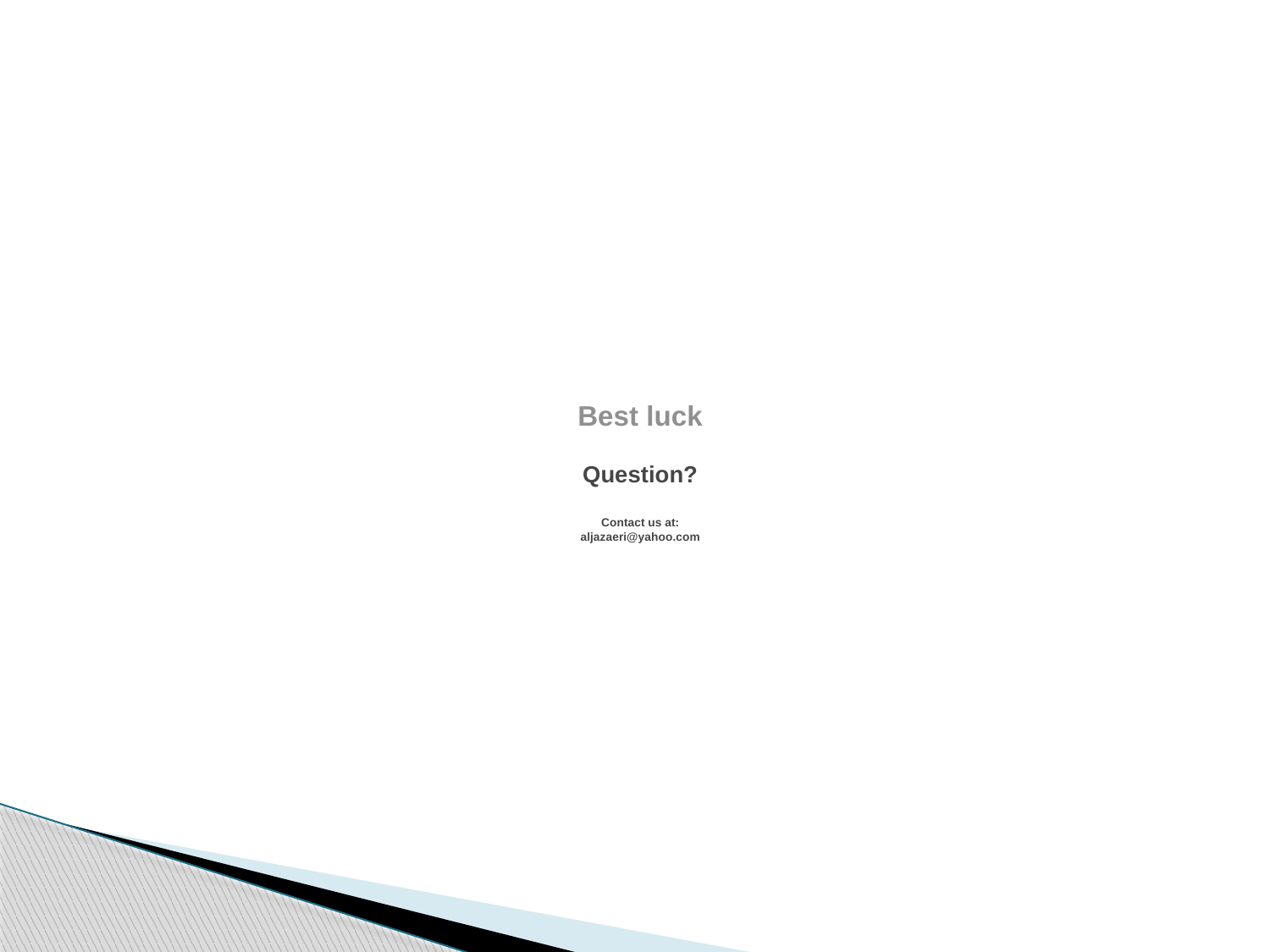

# Best luck Question? Contact us at: aljazaeri@yahoo.com